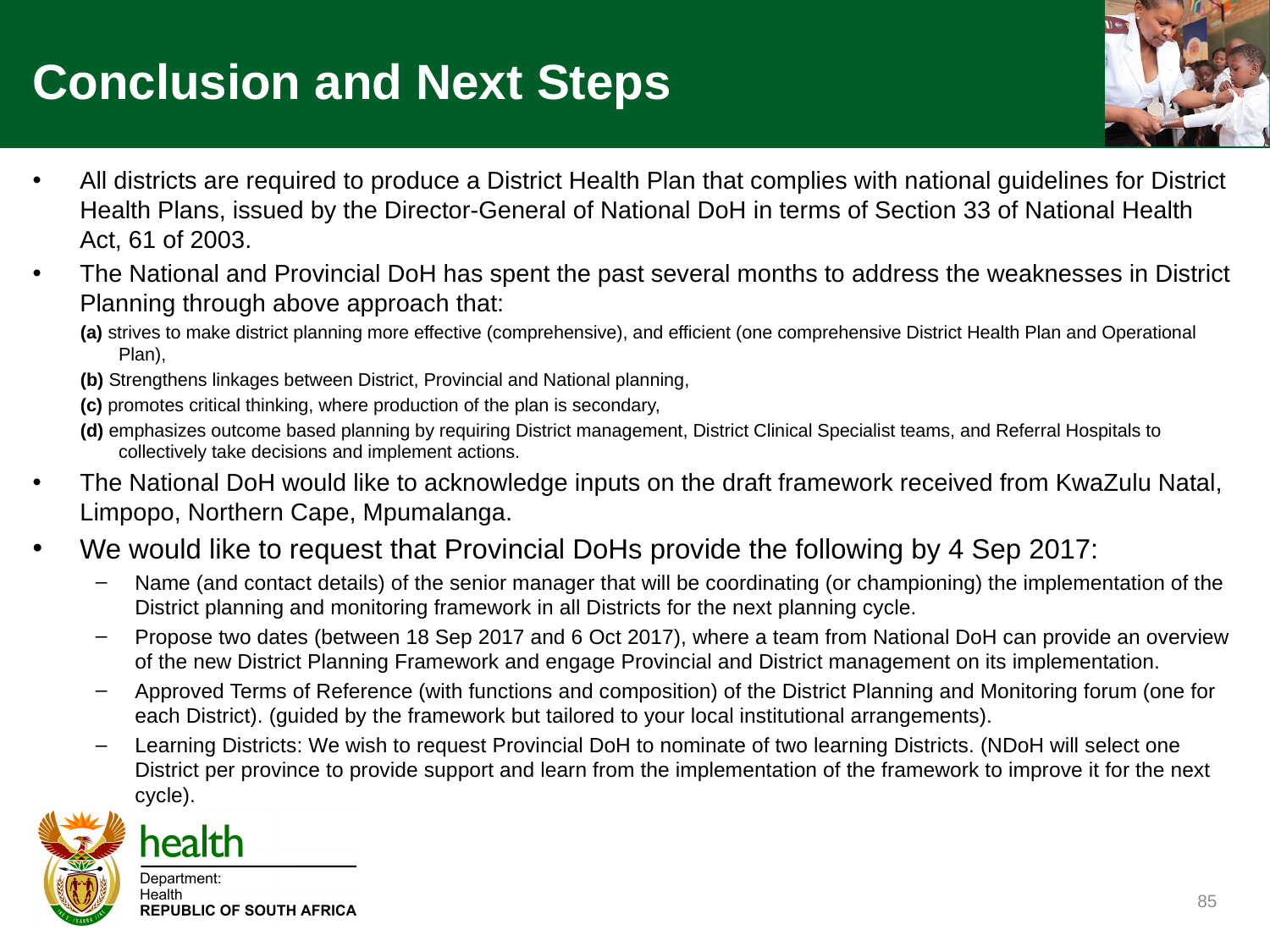

# Conclusion and Next Steps
All districts are required to produce a District Health Plan that complies with national guidelines for District Health Plans, issued by the Director-General of National DoH in terms of Section 33 of National Health Act, 61 of 2003.
The National and Provincial DoH has spent the past several months to address the weaknesses in District Planning through above approach that:
(a) strives to make district planning more effective (comprehensive), and efficient (one comprehensive District Health Plan and Operational Plan),
(b) Strengthens linkages between District, Provincial and National planning,
(c) promotes critical thinking, where production of the plan is secondary,
(d) emphasizes outcome based planning by requiring District management, District Clinical Specialist teams, and Referral Hospitals to collectively take decisions and implement actions.
The National DoH would like to acknowledge inputs on the draft framework received from KwaZulu Natal, Limpopo, Northern Cape, Mpumalanga.
We would like to request that Provincial DoHs provide the following by 4 Sep 2017:
Name (and contact details) of the senior manager that will be coordinating (or championing) the implementation of the District planning and monitoring framework in all Districts for the next planning cycle.
Propose two dates (between 18 Sep 2017 and 6 Oct 2017), where a team from National DoH can provide an overview of the new District Planning Framework and engage Provincial and District management on its implementation.
Approved Terms of Reference (with functions and composition) of the District Planning and Monitoring forum (one for each District). (guided by the framework but tailored to your local institutional arrangements).
Learning Districts: We wish to request Provincial DoH to nominate of two learning Districts. (NDoH will select one District per province to provide support and learn from the implementation of the framework to improve it for the next cycle).

85